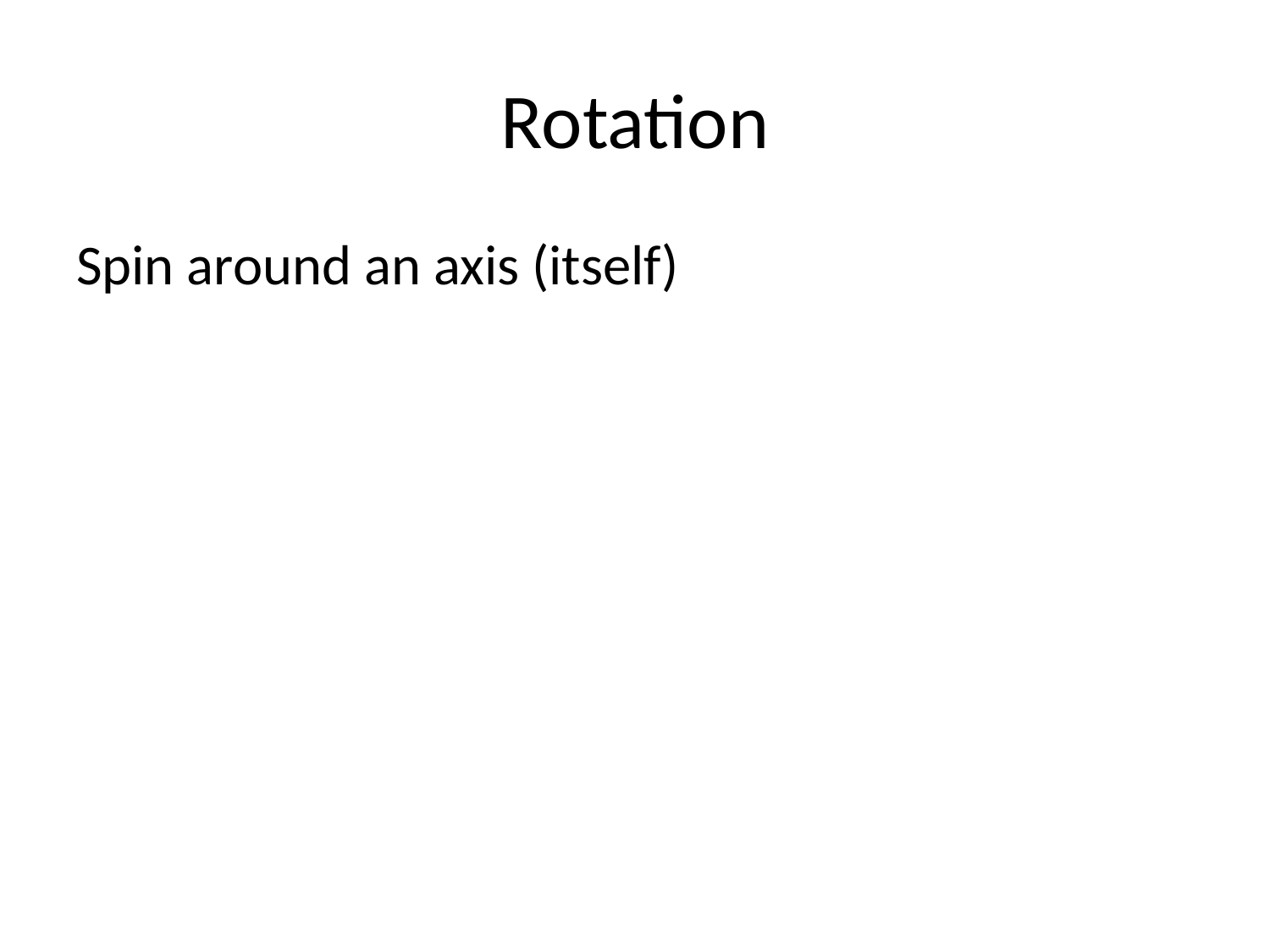

# Rotation
Spin around an axis (itself)